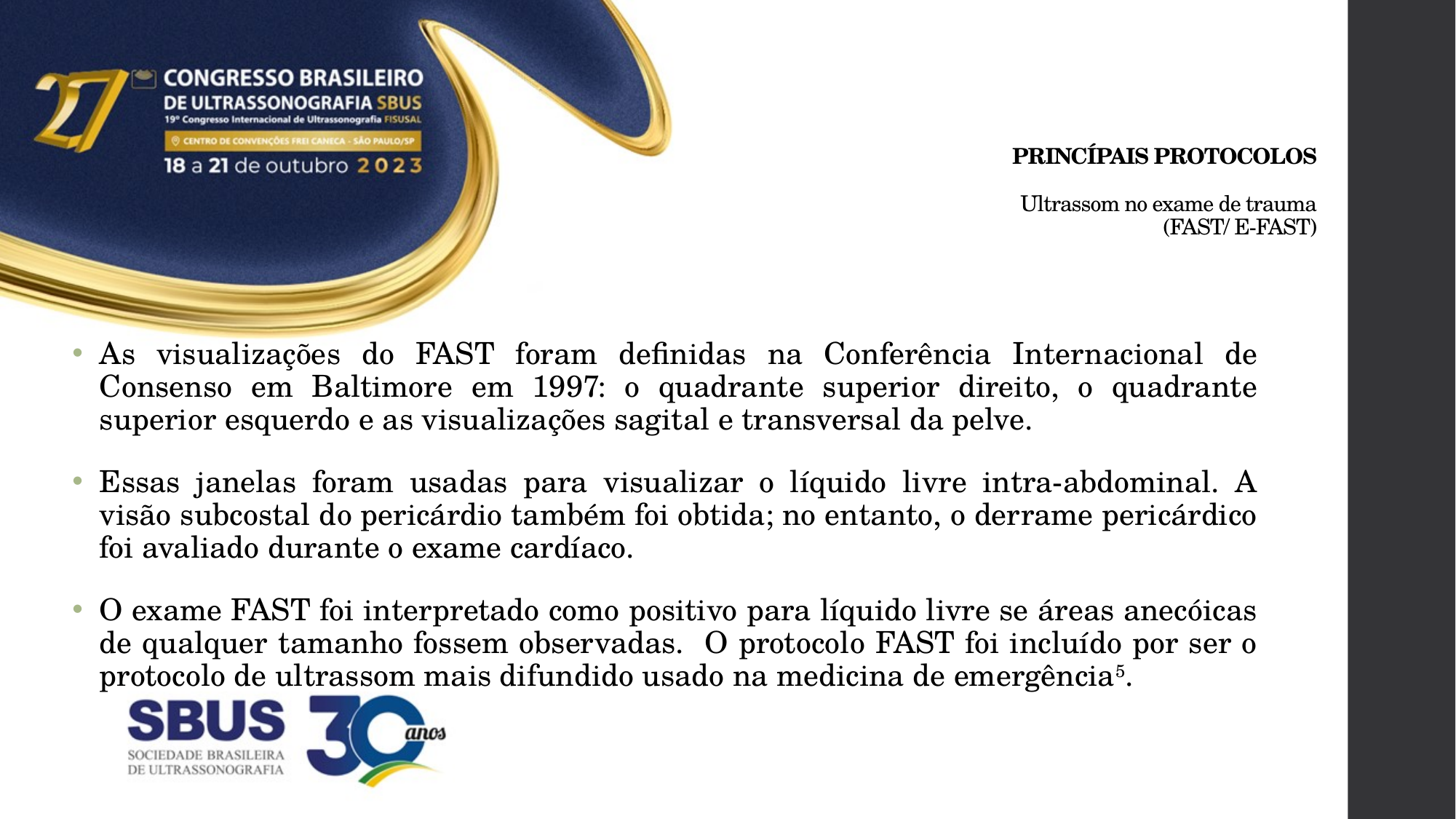

# PRINCÍPAIS PROTOCOLOS Ultrassom no exame de trauma (FAST/ E-FAST)
As visualizações do FAST foram definidas na Conferência Internacional de Consenso em Baltimore em 1997: o quadrante superior direito, o quadrante superior esquerdo e as visualizações sagital e transversal da pelve.

Essas janelas foram usadas para visualizar o líquido livre intra-abdominal. A visão subcostal do pericárdio também foi obtida; no entanto, o derrame pericárdico foi avaliado durante o exame cardíaco.

O exame FAST foi interpretado como positivo para líquido livre se áreas anecóicas de qualquer tamanho fossem observadas.  O protocolo FAST foi incluído por ser o protocolo de ultrassom mais difundido usado na medicina de emergência5.